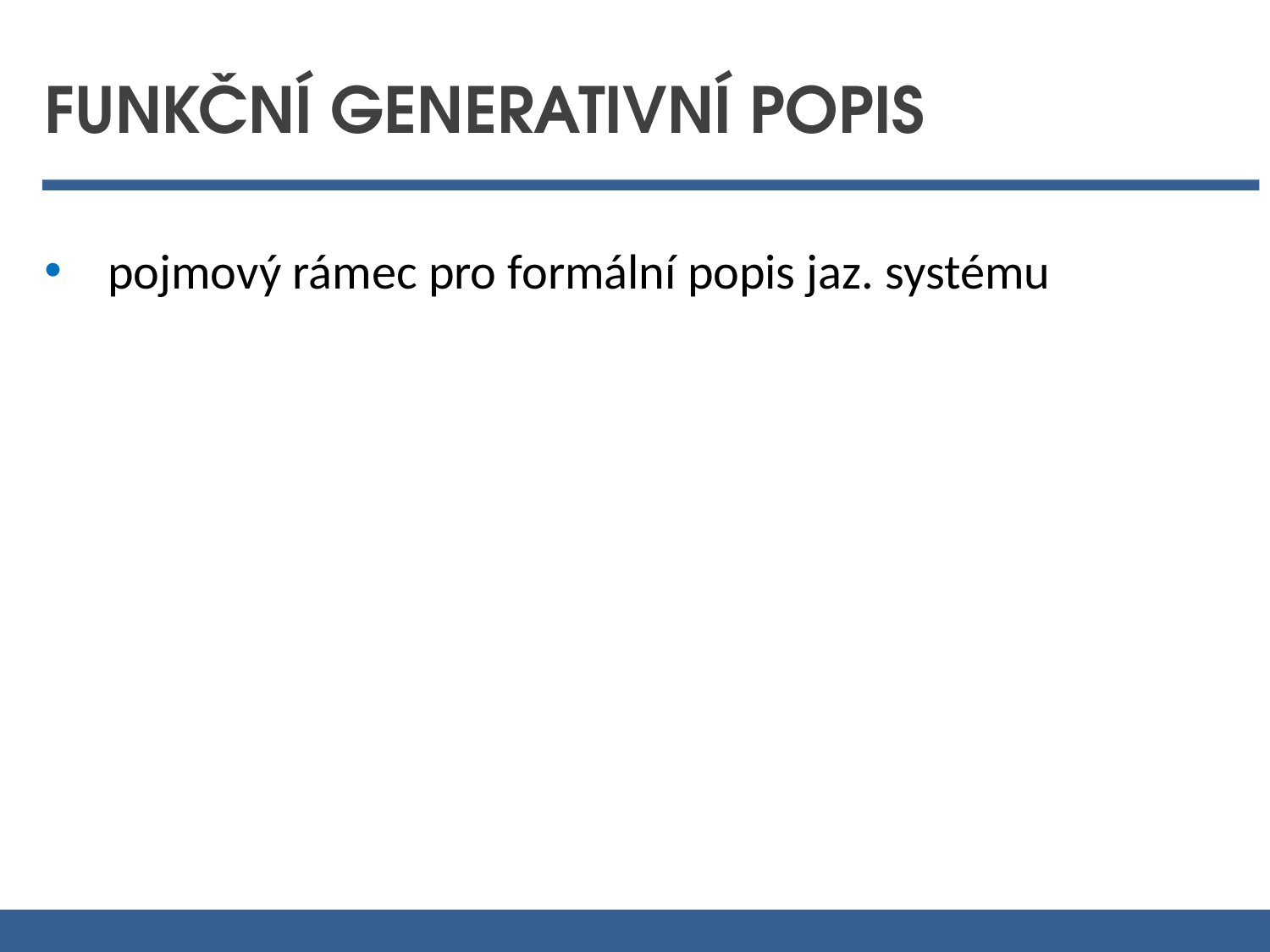

Funkční generativní popis

pojmový rámec pro formální popis jaz. systému